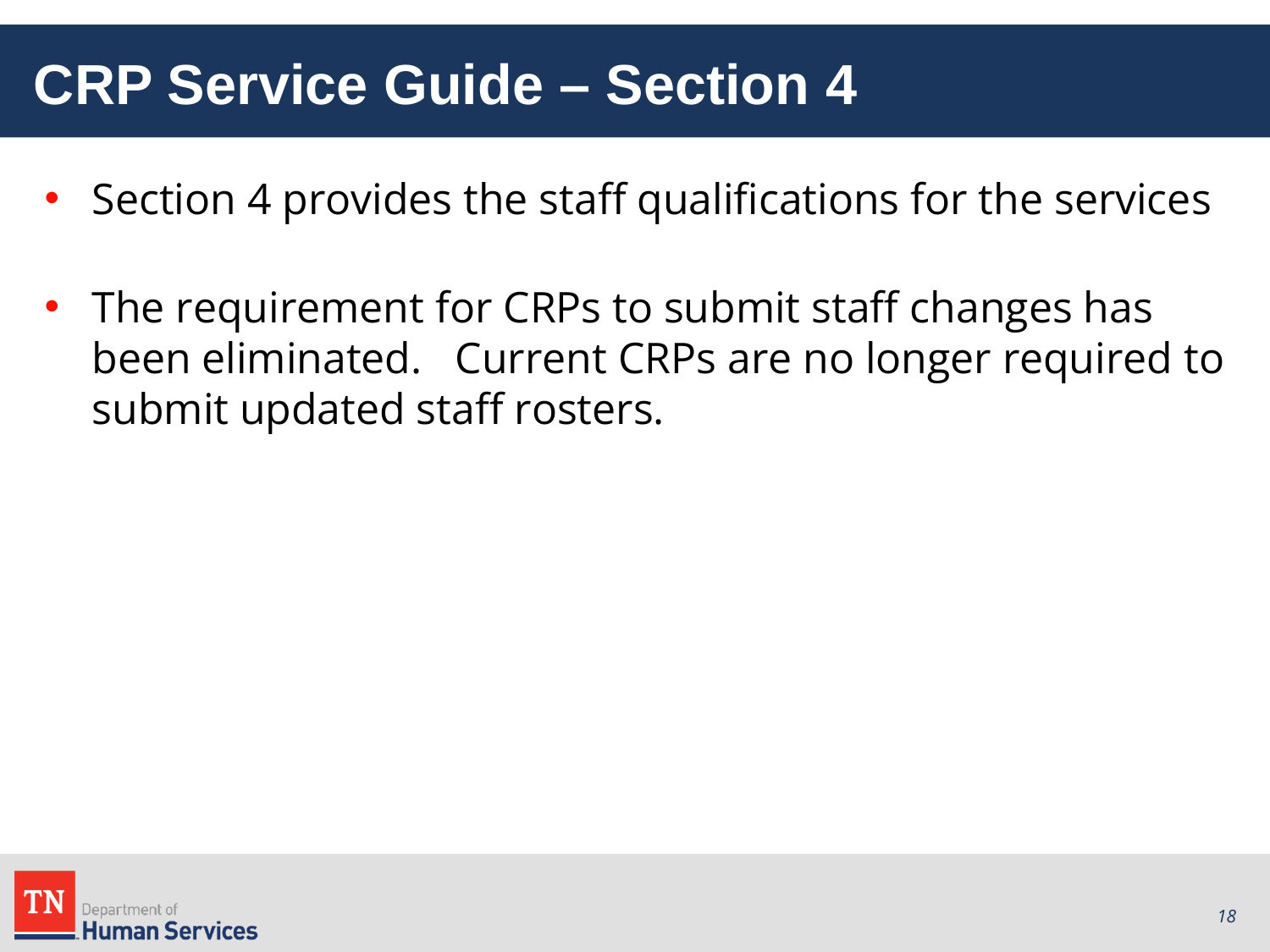

# CRP Service Guide – Section 4

Section 4 provides the staff qualifications for the services

The requirement for CRPs to submit staff changes has been eliminated.   Current CRPs are no longer required to submit updated staff rosters.

18